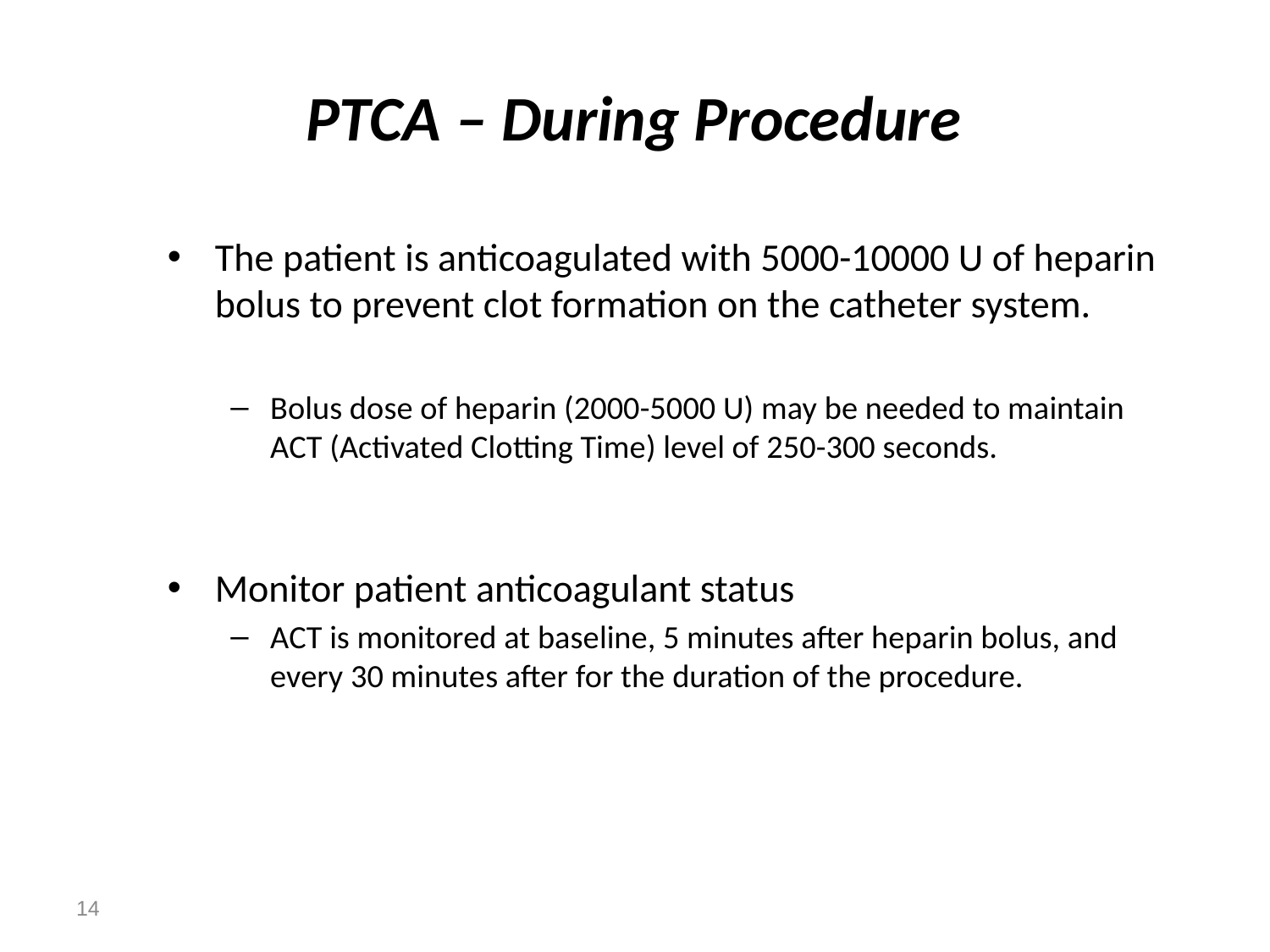

# PTCA – During Procedure
The patient is anticoagulated with 5000-10000 U of heparin bolus to prevent clot formation on the catheter system.

Bolus dose of heparin (2000-5000 U) may be needed to maintain ACT (Activated Clotting Time) level of 250-300 seconds.

Monitor patient anticoagulant status
ACT is monitored at baseline, 5 minutes after heparin bolus, and every 30 minutes after for the duration of the procedure.
14